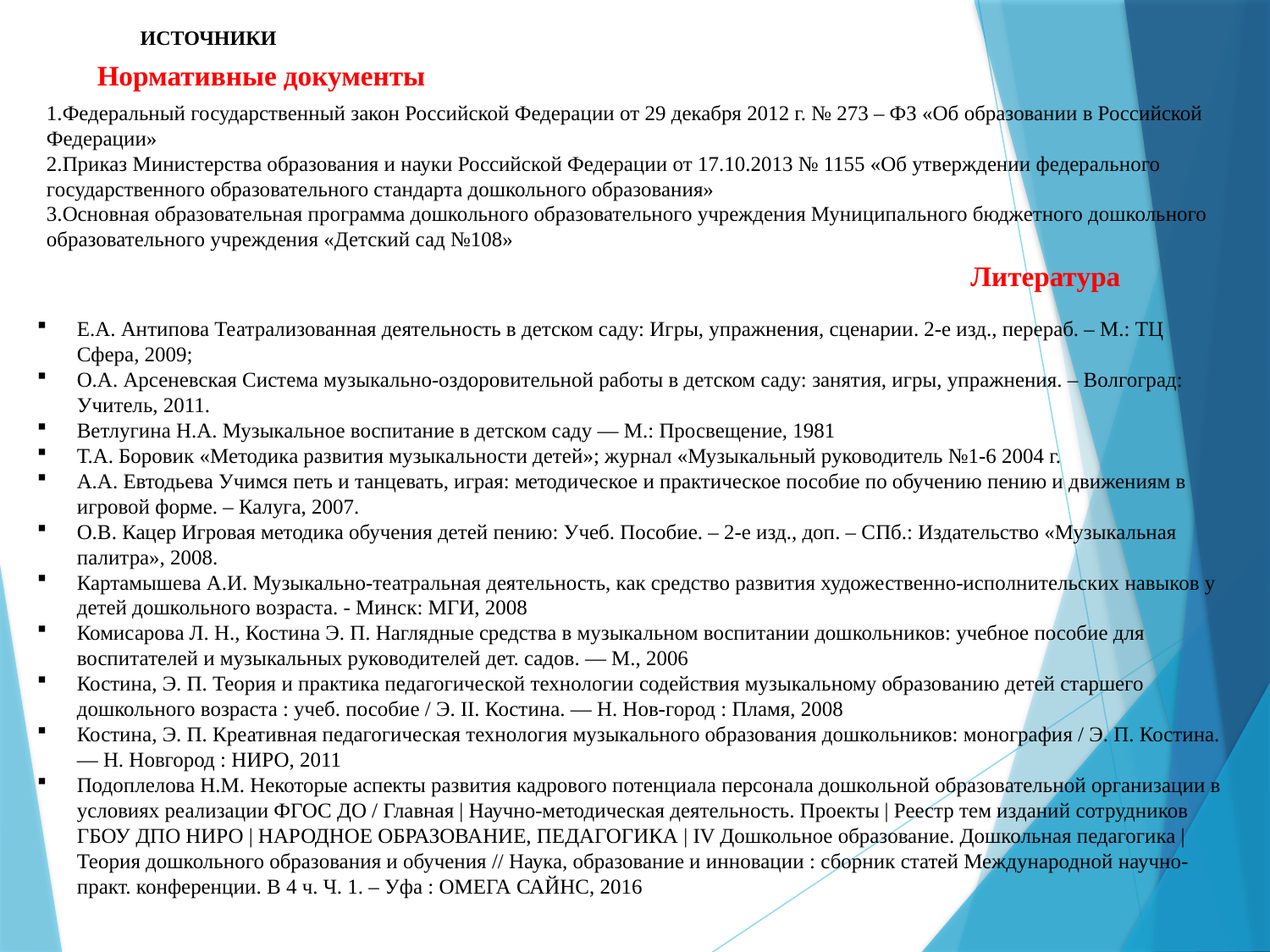

ИСТОЧНИКИ
Нормативные документы
Федеральный государственный закон Российской Федерации от 29 декабря 2012 г. № 273 – ФЗ «Об образовании в Российской Федерации»
Приказ Министерства образования и науки Российской Федерации от 17.10.2013 № 1155 «Об утверждении федерального государственного образовательного стандарта дошкольного образования»
Основная образовательная программа дошкольного образовательного учреждения Муниципального бюджетного дошкольного образовательного учреждения «Детский сад №108»
Литература
Е.А. Антипова Театрализованная деятельность в детском саду: Игры, упражнения, сценарии. 2-е изд., перераб. – М.: ТЦ Сфера, 2009;
О.А. Арсеневская Система музыкально-оздоровительной работы в детском саду: занятия, игры, упражнения. – Волгоград: Учитель, 2011.
Ветлугина Н.А. Музыкальное воспитание в детском саду — М.: Просвещение, 1981
Т.А. Боровик «Методика развития музыкальности детей»; журнал «Музыкальный руководитель №1-6 2004 г.
А.А. Евтодьева Учимся петь и танцевать, играя: методическое и практическое пособие по обучению пению и движениям в игровой форме. – Калуга, 2007.
О.В. Кацер Игровая методика обучения детей пению: Учеб. Пособие. – 2-е изд., доп. – СПб.: Издательство «Музыкальная палитра», 2008.
Картамышева А.И. Музыкально-театральная деятельность, как средство развития художественно-исполнительских навыков у детей дошкольного возраста. - Минск: МГИ, 2008
Комисарова Л. Н., Костина Э. П. Наглядные средства в музыкальном воспитании дошкольников: учебное пособие для воспитателей и музыкальных руководителей дет. садов. — М., 2006
Костина, Э. П. Теория и практика педагогической технологии содействия музыкальному образованию детей старшего дошкольного возраста : учеб. пособие / Э. II. Костина. — Н. Нов-город : Пламя, 2008
Костина, Э. П. Креативная педагогическая технология музыкального образования дошкольников: монография / Э. П. Костина. — Н. Новгород : НИРО, 2011
Подоплелова Н.М. Некоторые аспекты развития кадрового потенциала персонала дошкольной образовательной организации в условиях реализации ФГОС ДО / Главная | Научно-методическая деятельность. Проекты | Реестр тем изданий сотрудников ГБОУ ДПО НИРО | НАРОДНОЕ ОБРАЗОВАНИЕ, ПЕДАГОГИКА | IV Дошкольное образование. Дошкольная педагогика | Теория дошкольного образования и обучения // Наука, образование и инновации : сборник статей Международной научно-практ. конференции. В 4 ч. Ч. 1. – Уфа : ОМЕГА САЙНС, 2016